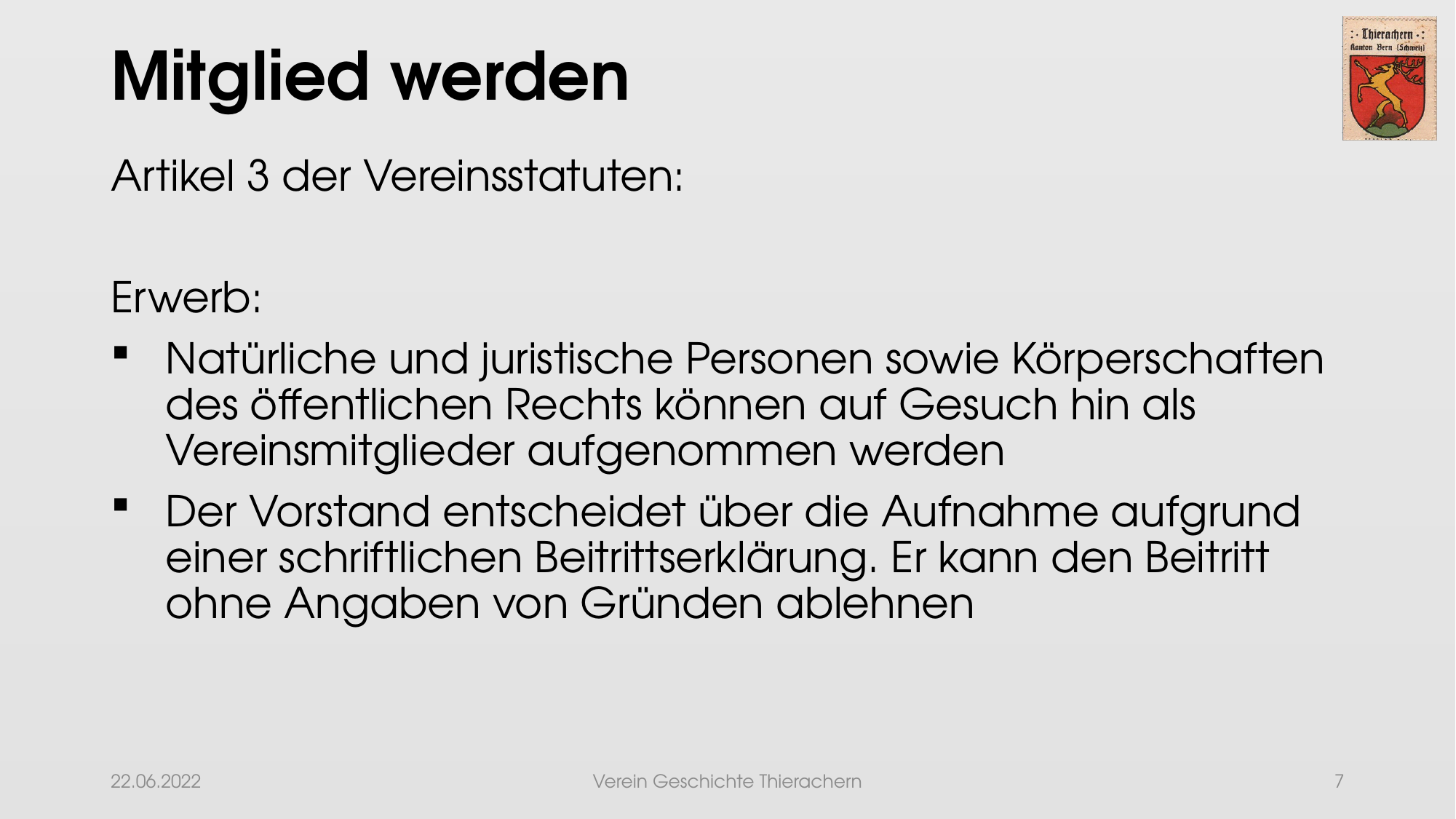

# Mitglied werden
Artikel 3 der Vereinsstatuten:

Erwerb:
Natürliche und juristische Personen sowie Körperschaften des öffentlichen Rechts können auf Gesuch hin als Vereinsmitglieder aufgenommen werden
Der Vorstand entscheidet über die Aufnahme aufgrund einer schriftlichen Beitrittserklärung. Er kann den Beitritt ohne Angaben von Gründen ablehnen
22.06.2022
Verein Geschichte Thierachern
7